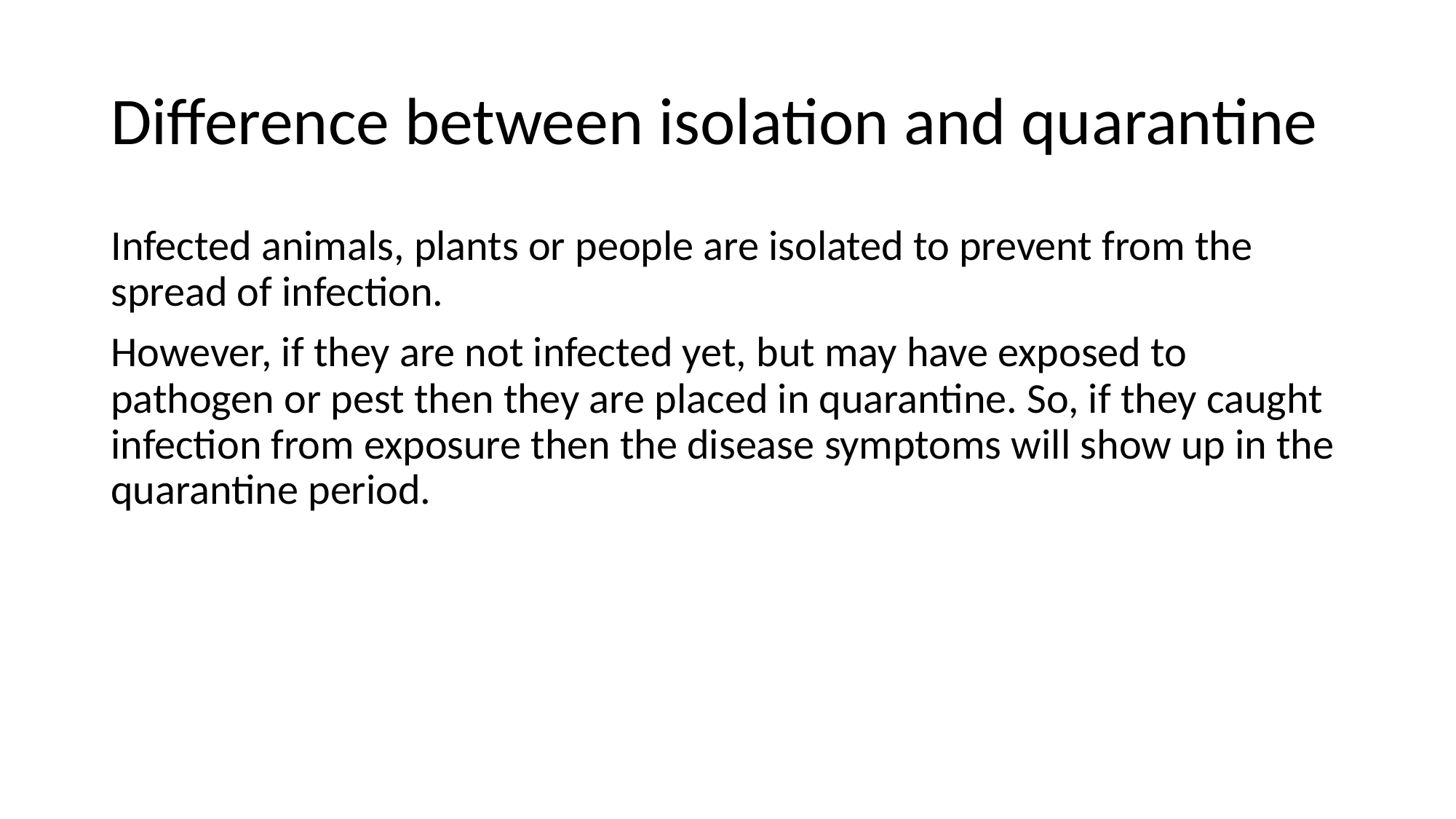

# Difference between isolation and quarantine
Infected animals, plants or people are isolated to prevent from the spread of infection.
However, if they are not infected yet, but may have exposed to pathogen or pest then they are placed in quarantine. So, if they caught infection from exposure then the disease symptoms will show up in the quarantine period.